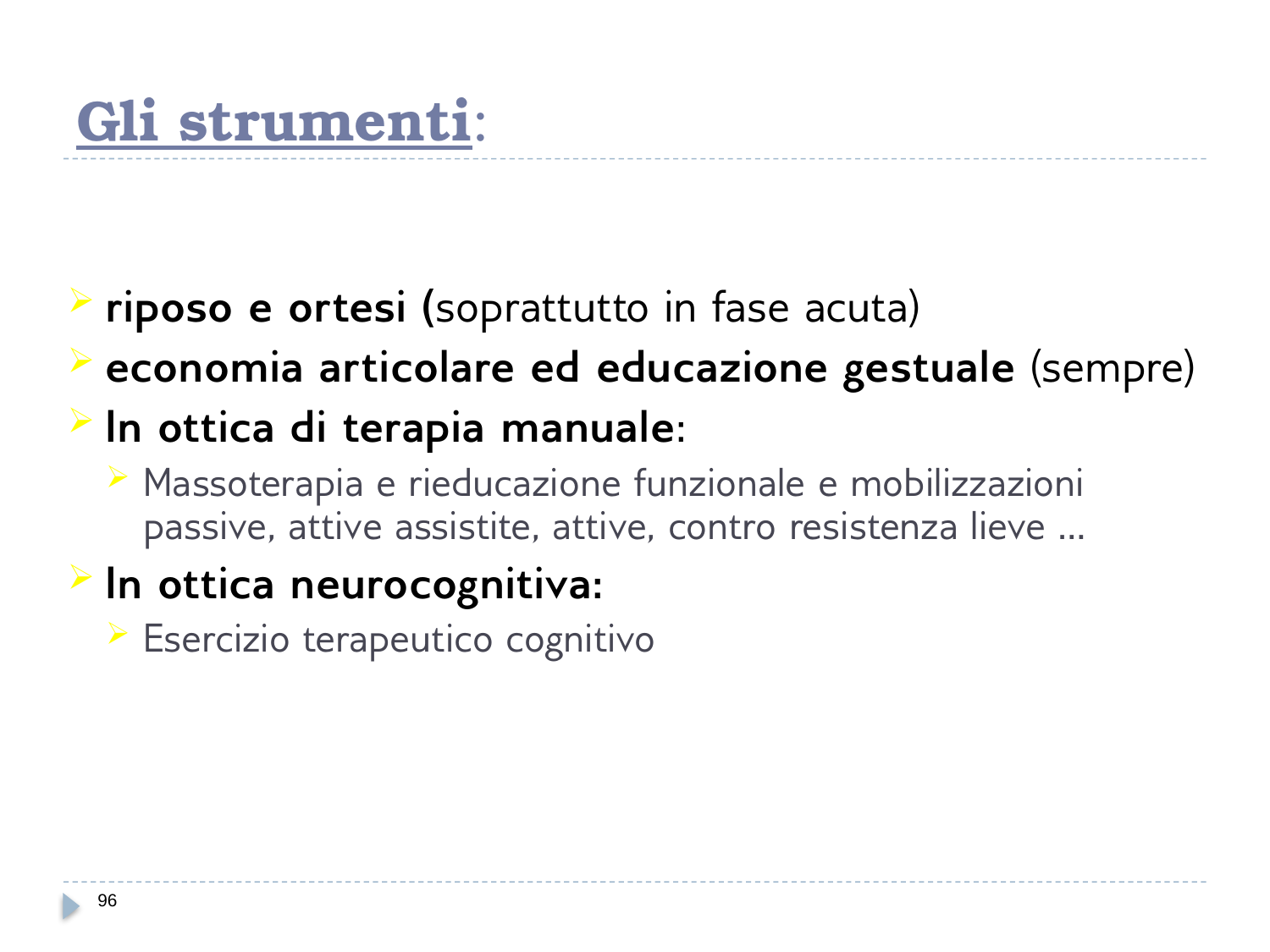

# Gli strumenti:
riposo e ortesi (soprattutto in fase acuta)
economia articolare ed educazione gestuale (sempre)
In ottica di terapia manuale:
Massoterapia e rieducazione funzionale e mobilizzazioni passive, attive assistite, attive, contro resistenza lieve …
In ottica neurocognitiva:
Esercizio terapeutico cognitivo
96